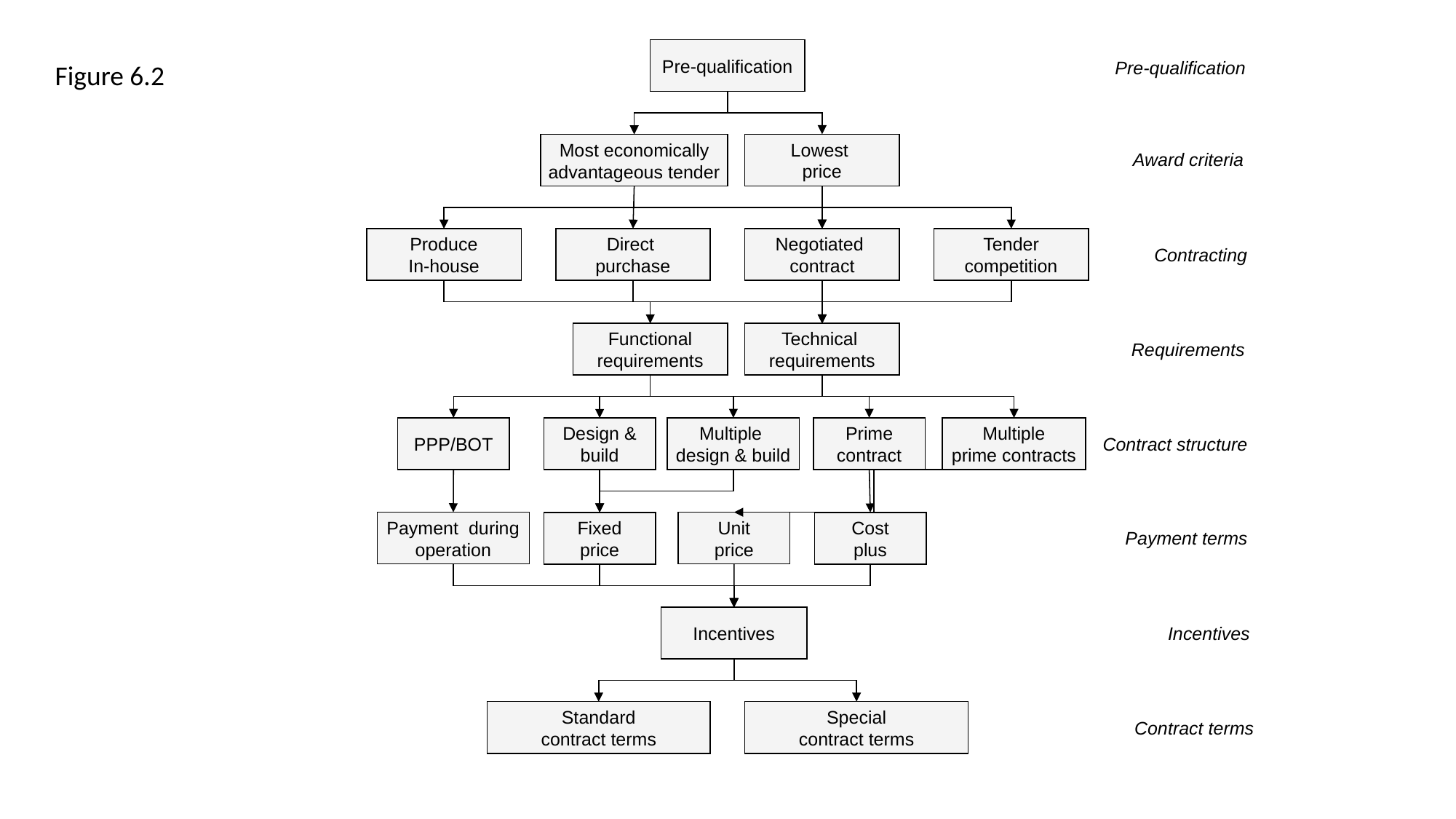

Pre-qualification
Pre-qualification
Figure 6.2
Lowest
price
Most economically
advantageous tender
Award criteria
Produce
In-house
Direct
purchase
Negotiated
contract
Tender
competition
Contracting
Functional
requirements
Technical
requirements
Requirements
PPP/BOT
Multiple
design & build
Prime
contract
Multiple
prime contracts
Design &
build
Contract structure
Payment  during
operation
Unit
price
Fixed
price
Cost
plus
Payment terms
Incentives
Incentives
Standard
contract terms
Special
contract terms
Contract terms